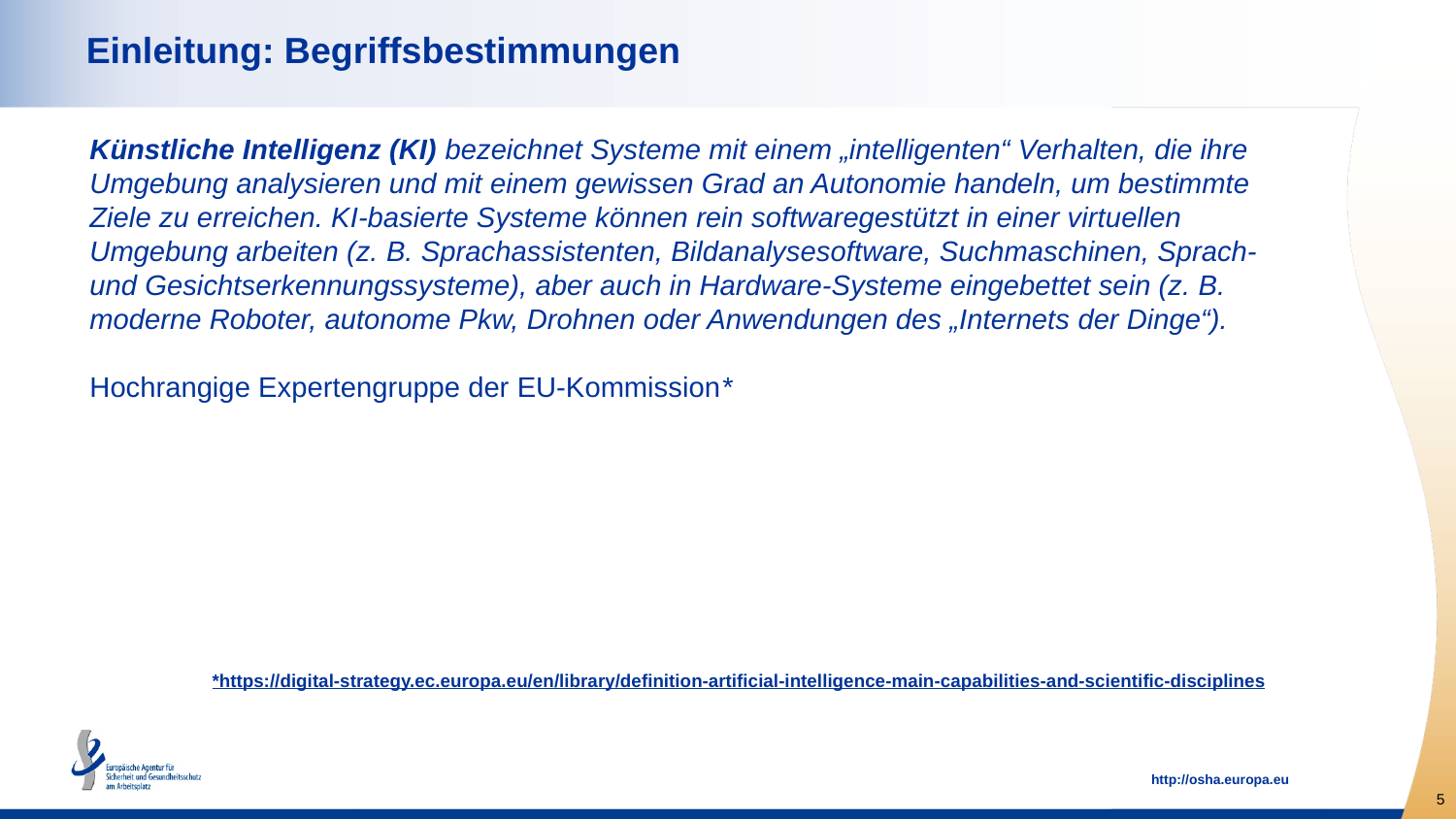

# Einleitung: Begriffsbestimmungen
Künstliche Intelligenz (KI) bezeichnet Systeme mit einem „intelligenten“ Verhalten, die ihre Umgebung analysieren und mit einem gewissen Grad an Autonomie handeln, um bestimmte Ziele zu erreichen. KI-basierte Systeme können rein softwaregestützt in einer virtuellen Umgebung arbeiten (z. B. Sprachassistenten, Bildanalysesoftware, Suchmaschinen, Sprach- und Gesichtserkennungssysteme), aber auch in Hardware-Systeme eingebettet sein (z. B. moderne Roboter, autonome Pkw, Drohnen oder Anwendungen des „Internets der Dinge“).
Hochrangige Expertengruppe der EU-Kommission*

*https://digital-strategy.ec.europa.eu/en/library/definition-artificial-intelligence-main-capabilities-and-scientific-disciplines